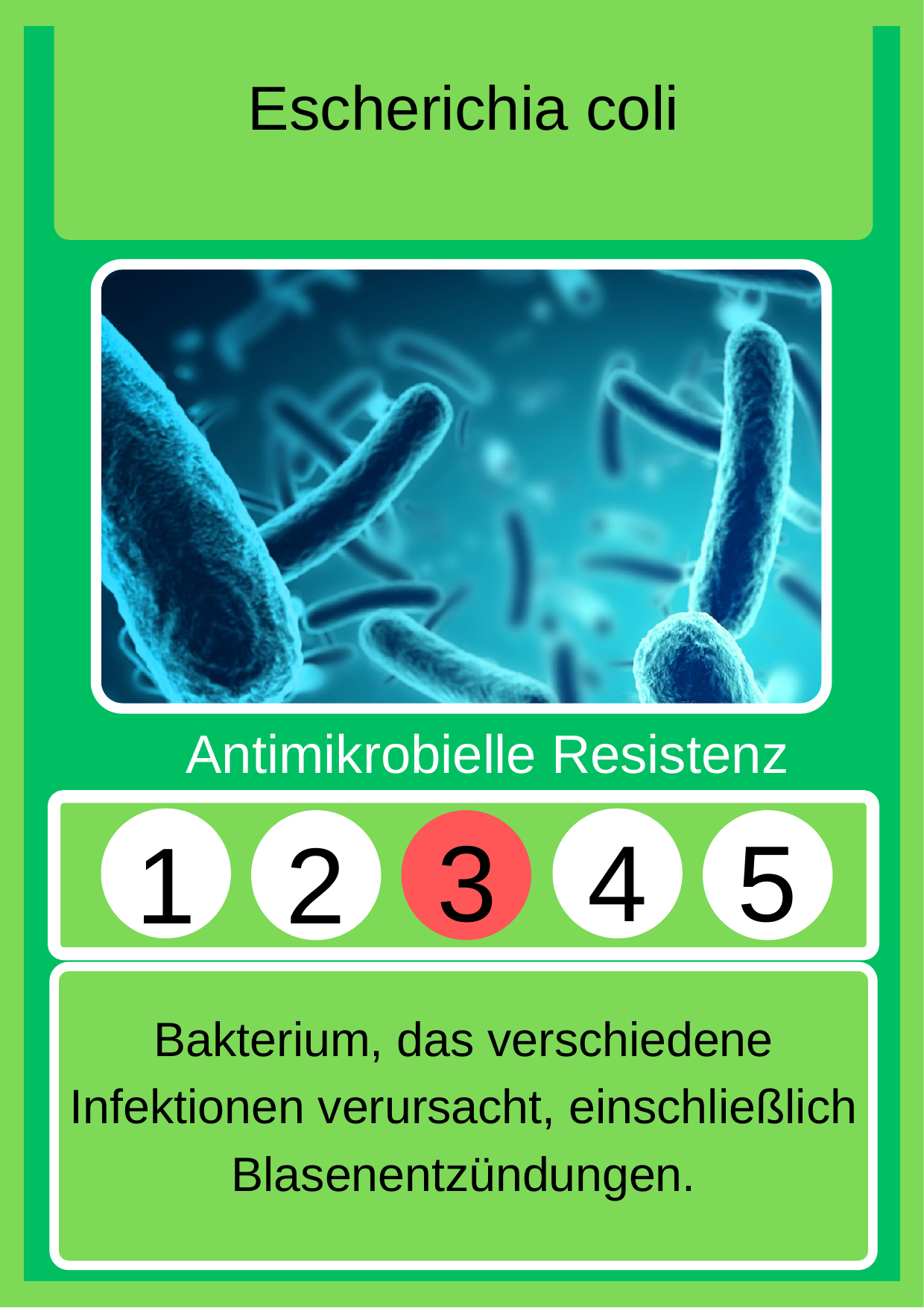

Escherichia coli

Antimikrobielle Resistenz
3
4
5
1
2

Bakterium, das verschiedene Infektionen verursacht, einschließlich Blasenentzündungen.